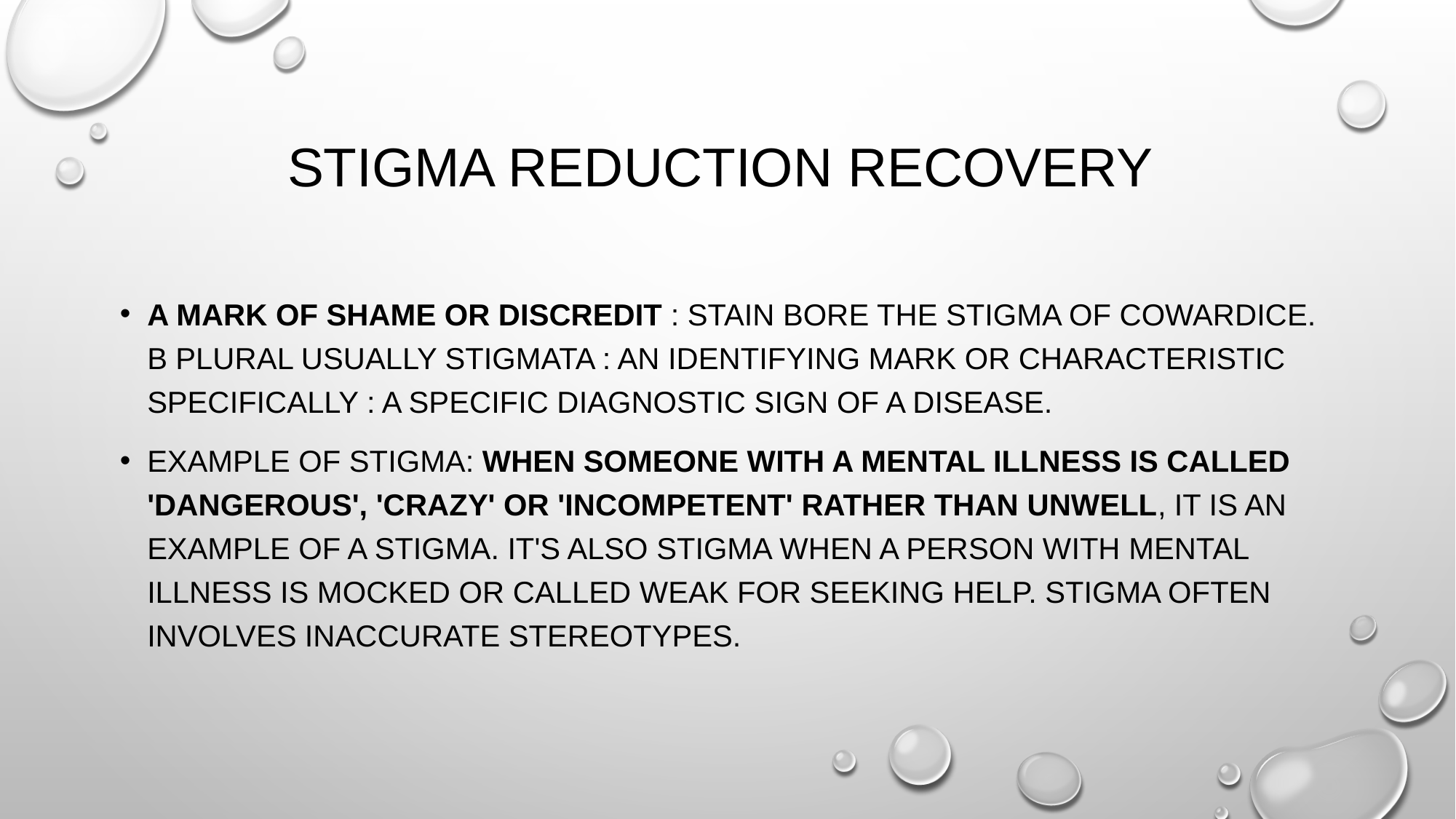

# Stigma Reduction Recovery
a mark of shame or discredit : stain bore the stigma of cowardice. b plural usually stigmata : an identifying mark or characteristic specifically : a specific diagnostic sign of a disease.
Example of Stigma: When someone with a mental illness is called 'dangerous', 'crazy' or 'incompetent' rather than unwell, it is an example of a stigma. It's also stigma when a person with mental illness is mocked or called weak for seeking help. Stigma often involves inaccurate stereotypes.